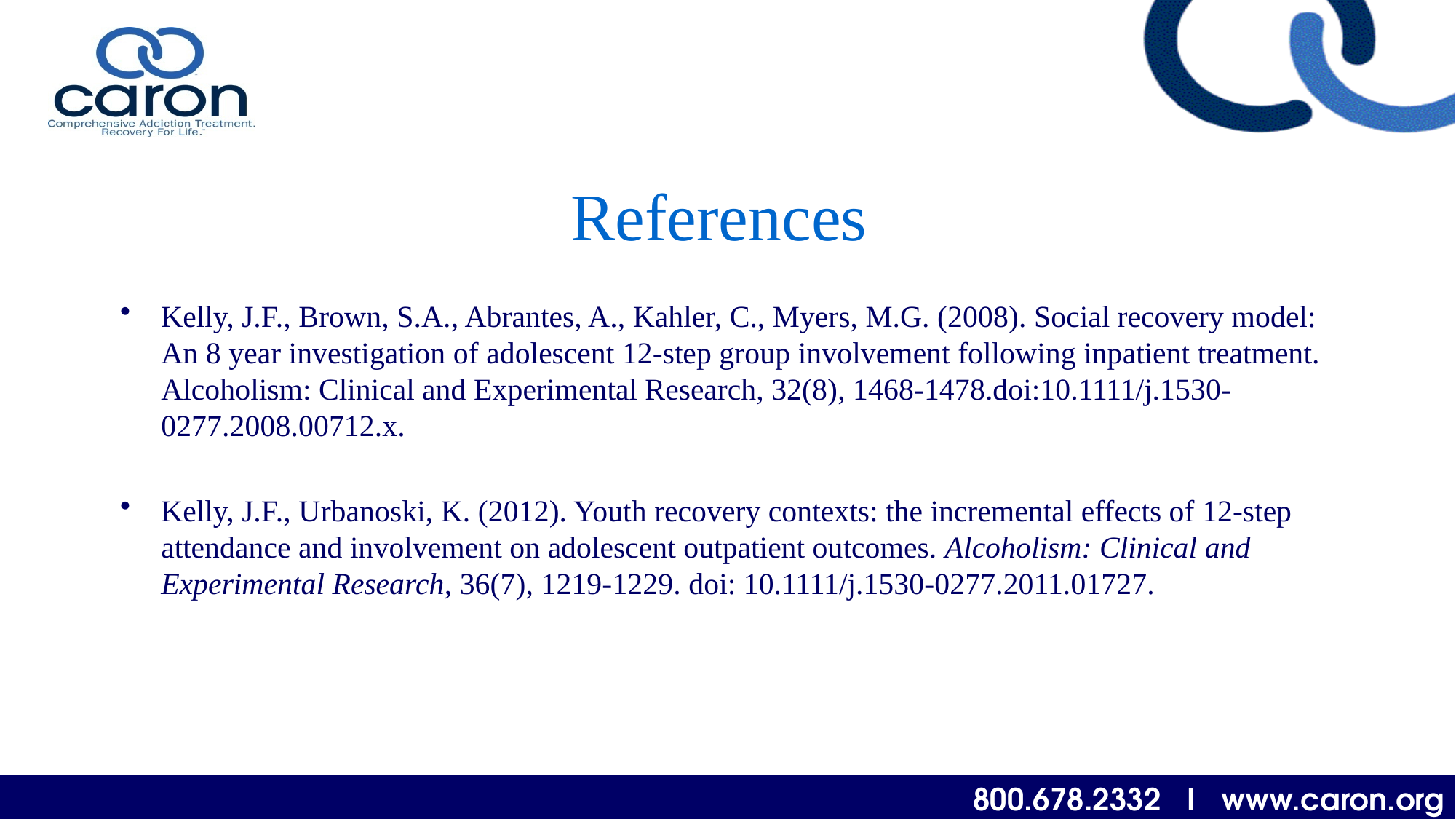

62
# References
Kelly, J.F., Brown, S.A., Abrantes, A., Kahler, C., Myers, M.G. (2008). Social recovery model: An 8 year investigation of adolescent 12-step group involvement following inpatient treatment. Alcoholism: Clinical and Experimental Research, 32(8), 1468-1478.doi:10.1111/j.1530-0277.2008.00712.x.

Kelly, J.F., Urbanoski, K. (2012). Youth recovery contexts: the incremental effects of 12-step attendance and involvement on adolescent outpatient outcomes. Alcoholism: Clinical and Experimental Research, 36(7), 1219-1229. doi: 10.1111/j.1530-0277.2011.01727.